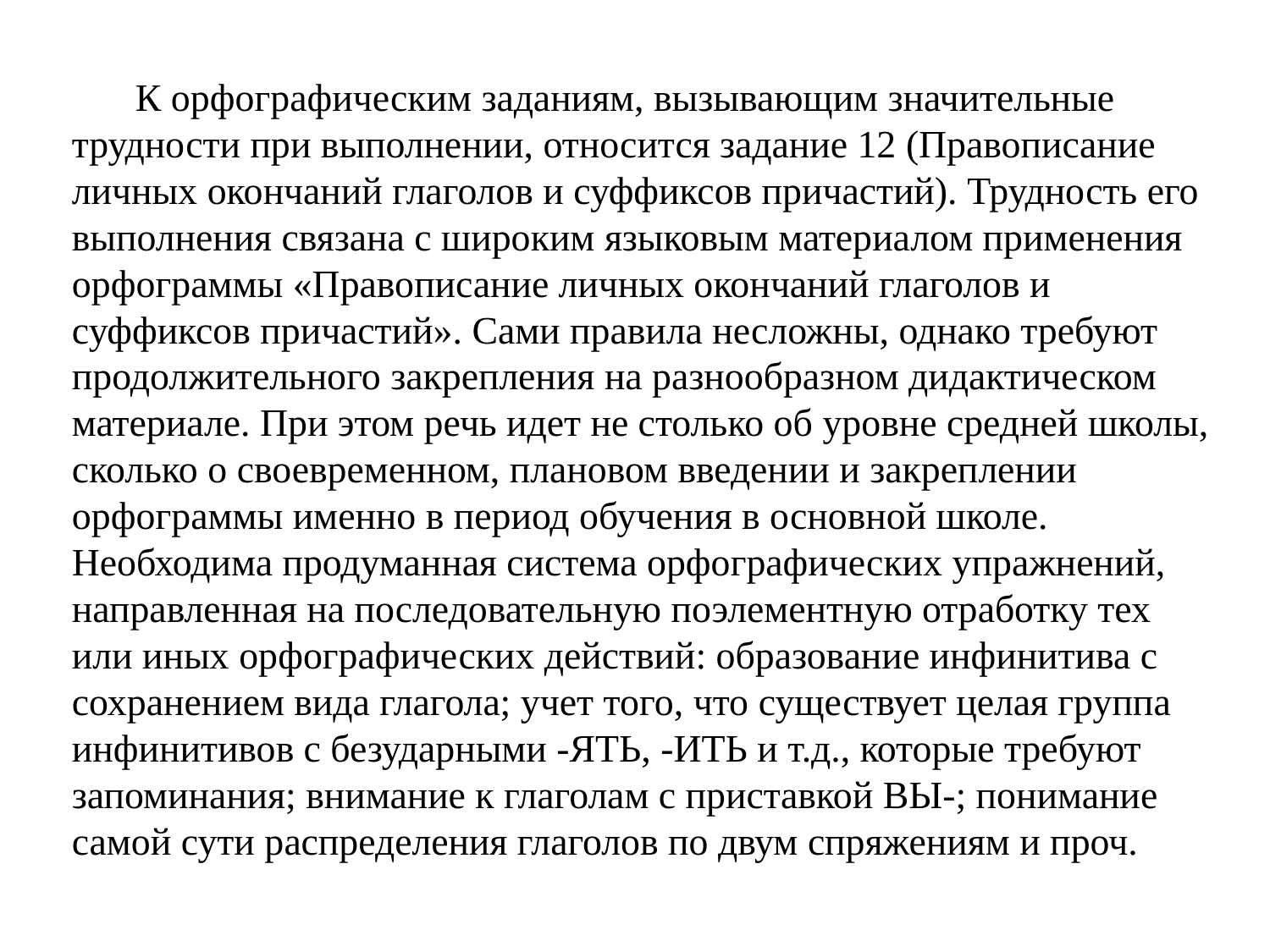

К орфографическим заданиям, вызывающим значительные трудности при выполнении, относится задание 12 (Правописание личных окончаний глаголов и суффиксов причастий). Трудность его выполнения связана с широким языковым материалом применения орфограммы «Правописание личных окончаний глаголов и суффиксов причастий». Сами правила несложны, однако требуют продолжительного закрепления на разнообразном дидактическом материале. При этом речь идет не столько об уровне средней школы, сколько о своевременном, плановом введении и закреплении орфограммы именно в период обучения в основной школе. Необходима продуманная система орфографических упражнений, направленная на последовательную поэлементную отработку тех или иных орфографических действий: образование инфинитива с сохранением вида глагола; учет того, что существует целая группа инфинитивов с безударными -ЯТЬ, -ИТЬ и т.д., которые требуют запоминания; внимание к глаголам с приставкой ВЫ-; понимание самой сути распределения глаголов по двум спряжениям и проч.